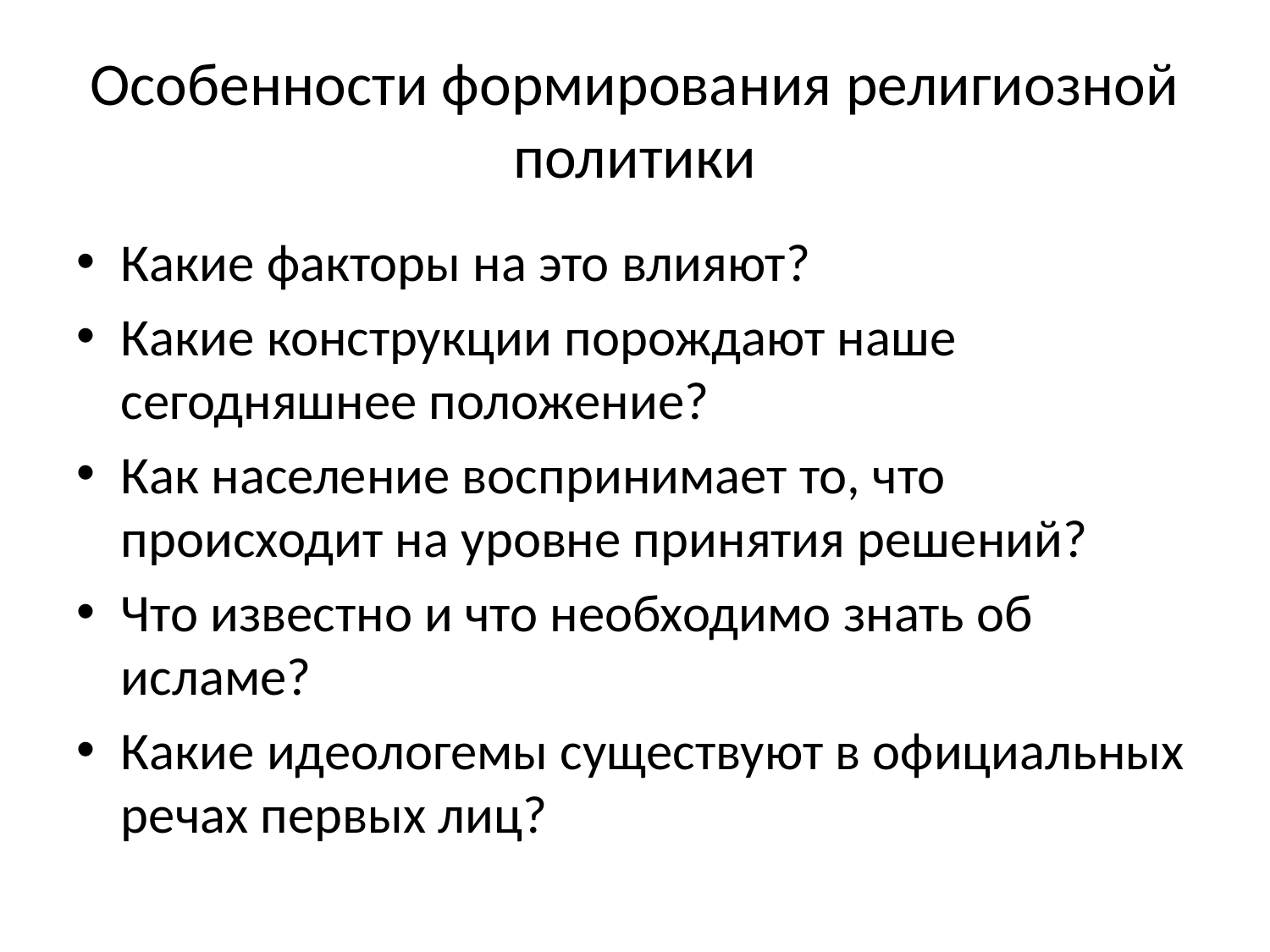

# Особенности формирования религиозной политики
Какие факторы на это влияют?
Какие конструкции порождают наше сегодняшнее положение?
Как население воспринимает то, что происходит на уровне принятия решений?
Что известно и что необходимо знать об исламе?
Какие идеологемы существуют в официальных речах первых лиц?